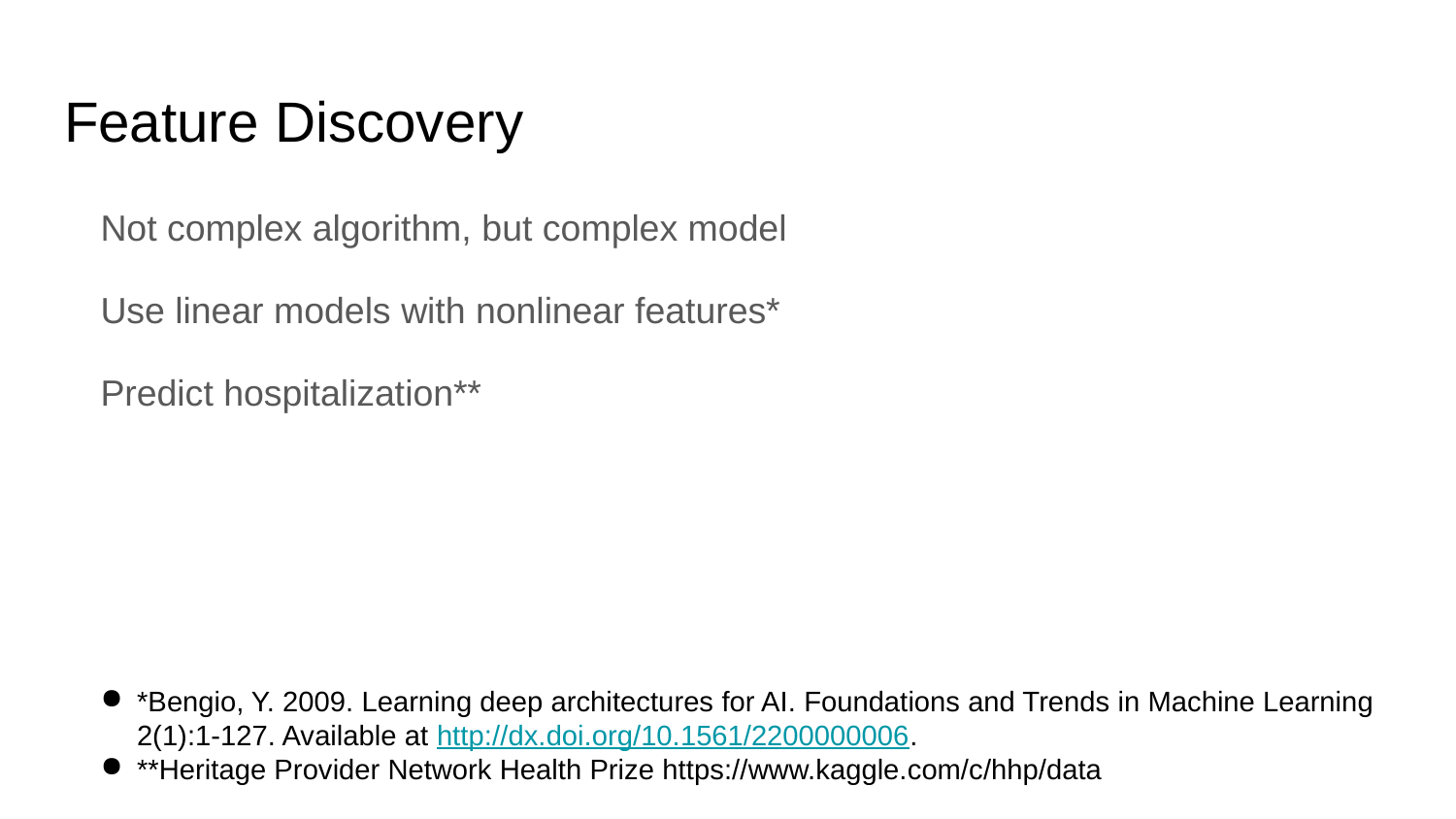

# Feature Discovery
Not complex algorithm, but complex model
Use linear models with nonlinear features*
Predict hospitalization**
*Bengio, Y. 2009. Learning deep architectures for AI. Foundations and Trends in Machine Learning 2(1):1-127. Available at http://dx.doi.org/10.1561/2200000006.
**Heritage Provider Network Health Prize https://www.kaggle.com/c/hhp/data